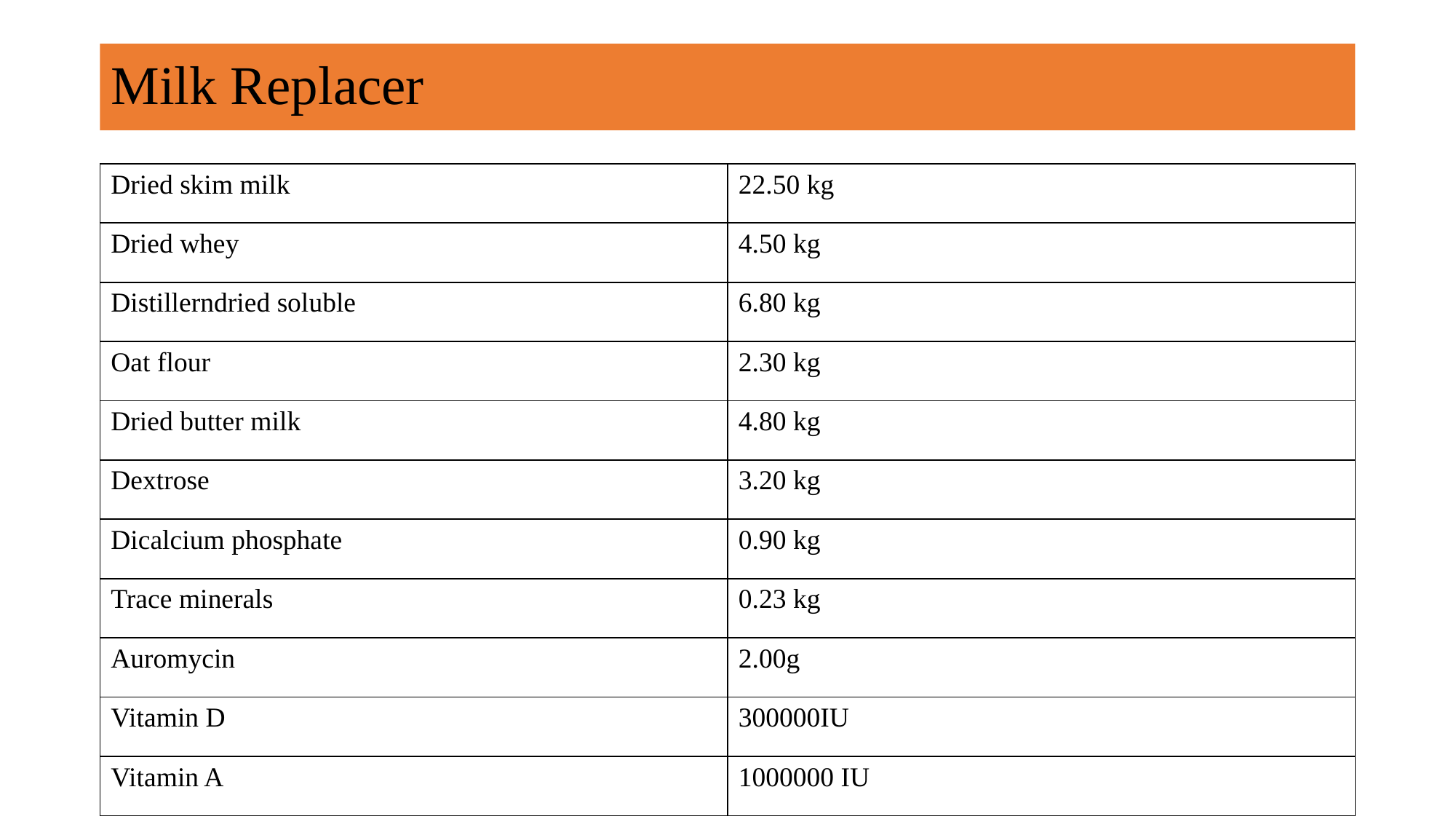

# Milk Replacer
| Dried skim milk | 22.50 kg |
| --- | --- |
| Dried whey | 4.50 kg |
| Distillerndried soluble | 6.80 kg |
| Oat flour | 2.30 kg |
| Dried butter milk | 4.80 kg |
| Dextrose | 3.20 kg |
| Dicalcium phosphate | 0.90 kg |
| Trace minerals | 0.23 kg |
| Auromycin | 2.00g |
| Vitamin D | 300000IU |
| Vitamin A | 1000000 IU |